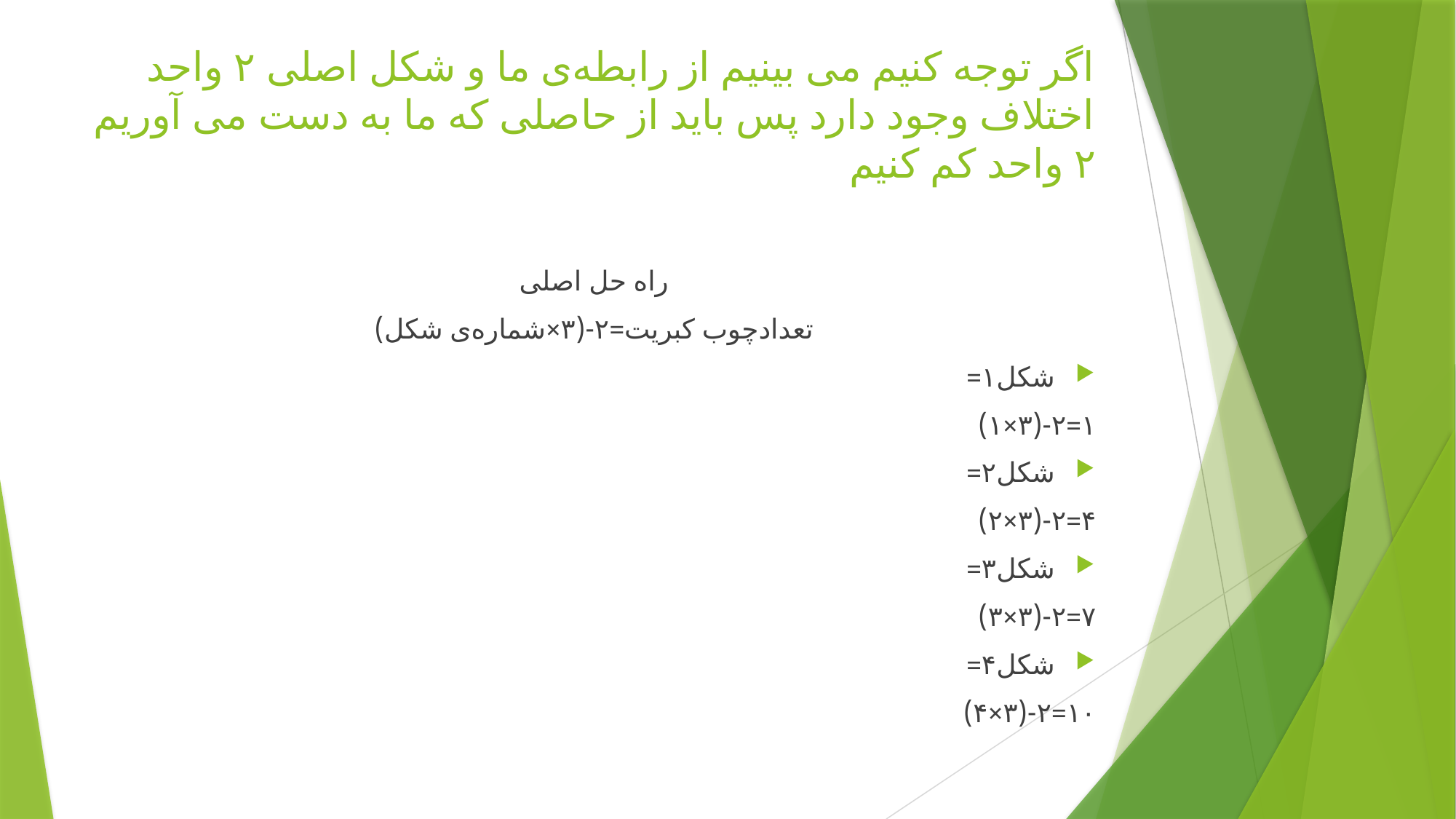

# اگر توجه کنیم می بینیم از رابطه‌ی ما و شکل اصلی ۲ واحد اختلاف وجود دارد پس باید از حاصلی که ما به دست می آوریم ۲ واحد کم کنیم
راه حل اصلی
تعدادچوب کبریت=۲-(۳×شماره‌ی شکل)
شکل۱=
۱=۲-(۳×۱)
شکل۲=
۴=۲-(۳×۲)
شکل۳=
۷=۲-(۳×۳)
شکل۴=
۱۰=۲-(۳×۴)